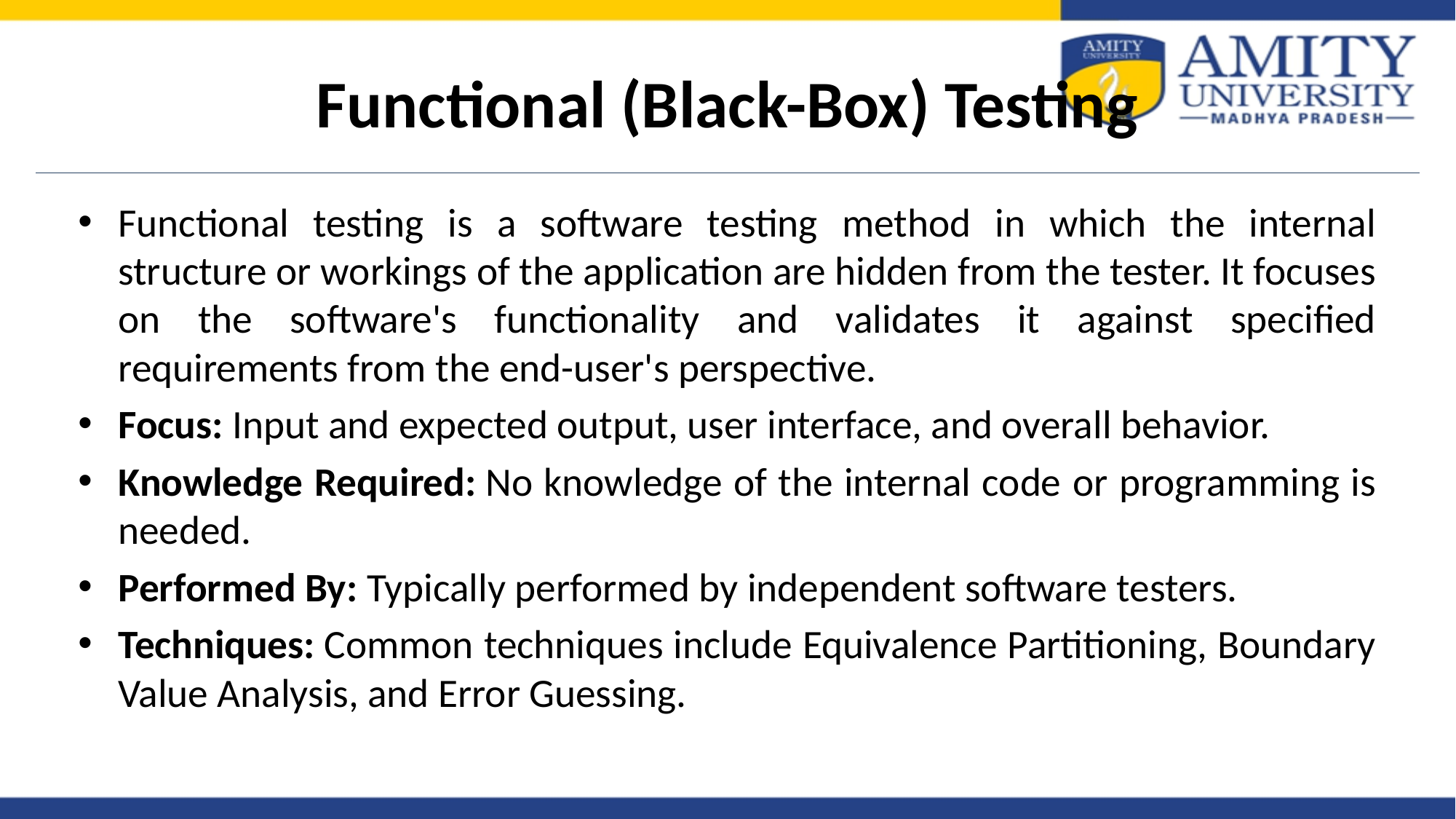

# Functional (Black-Box) Testing
Functional testing is a software testing method in which the internal structure or workings of the application are hidden from the tester. It focuses on the software's functionality and validates it against specified requirements from the end-user's perspective.
Focus: Input and expected output, user interface, and overall behavior.
Knowledge Required: No knowledge of the internal code or programming is needed.
Performed By: Typically performed by independent software testers.
Techniques: Common techniques include Equivalence Partitioning, Boundary Value Analysis, and Error Guessing.